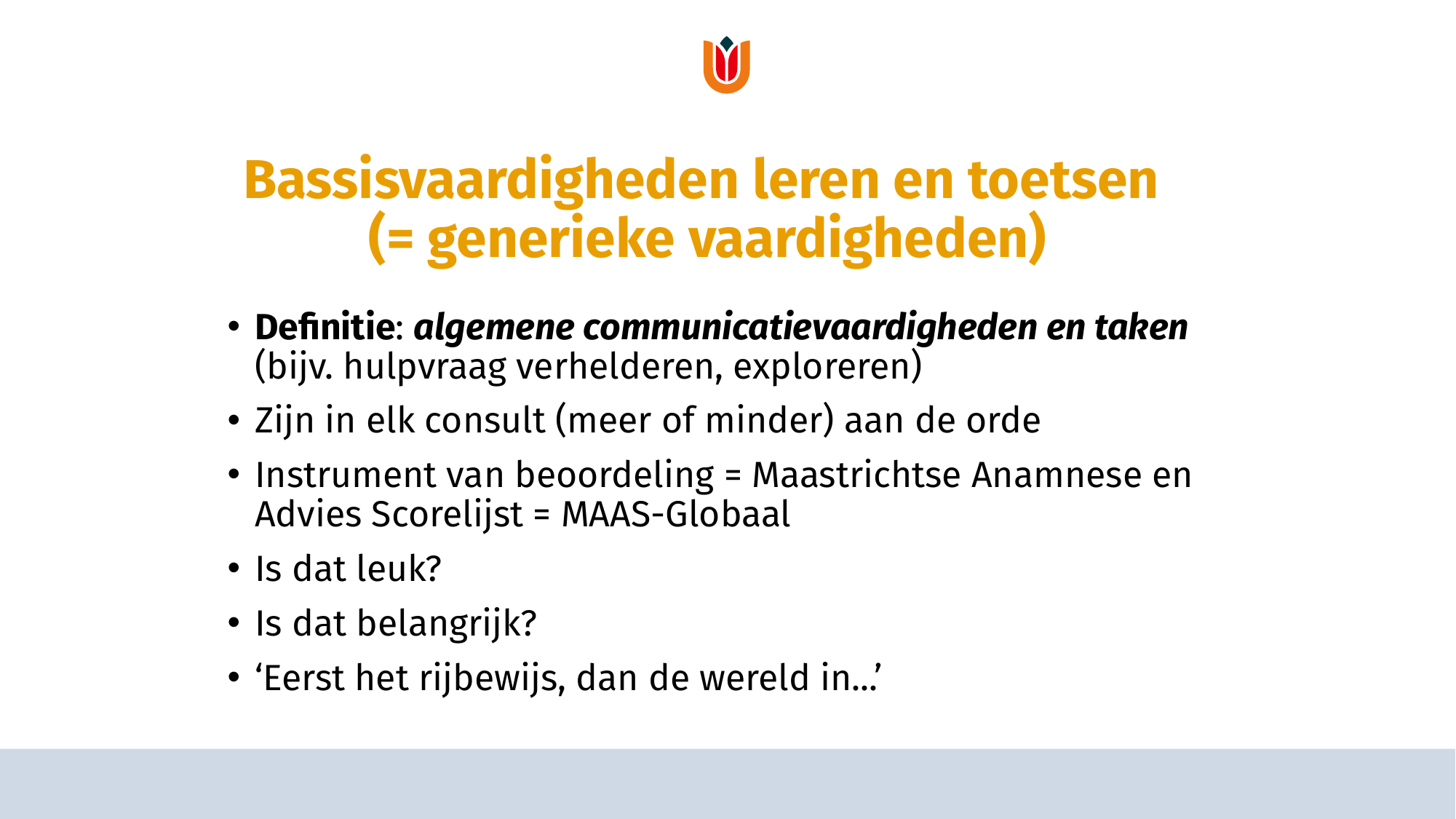

# Bassisvaardigheden leren en toetsen (= generieke vaardigheden)
Definitie: algemene communicatievaardigheden en taken (bijv. hulpvraag verhelderen, exploreren)
Zijn in elk consult (meer of minder) aan de orde
Instrument van beoordeling = Maastrichtse Anamnese en Advies Scorelijst = MAAS-Globaal
Is dat leuk?
Is dat belangrijk?
‘Eerst het rijbewijs, dan de wereld in...’